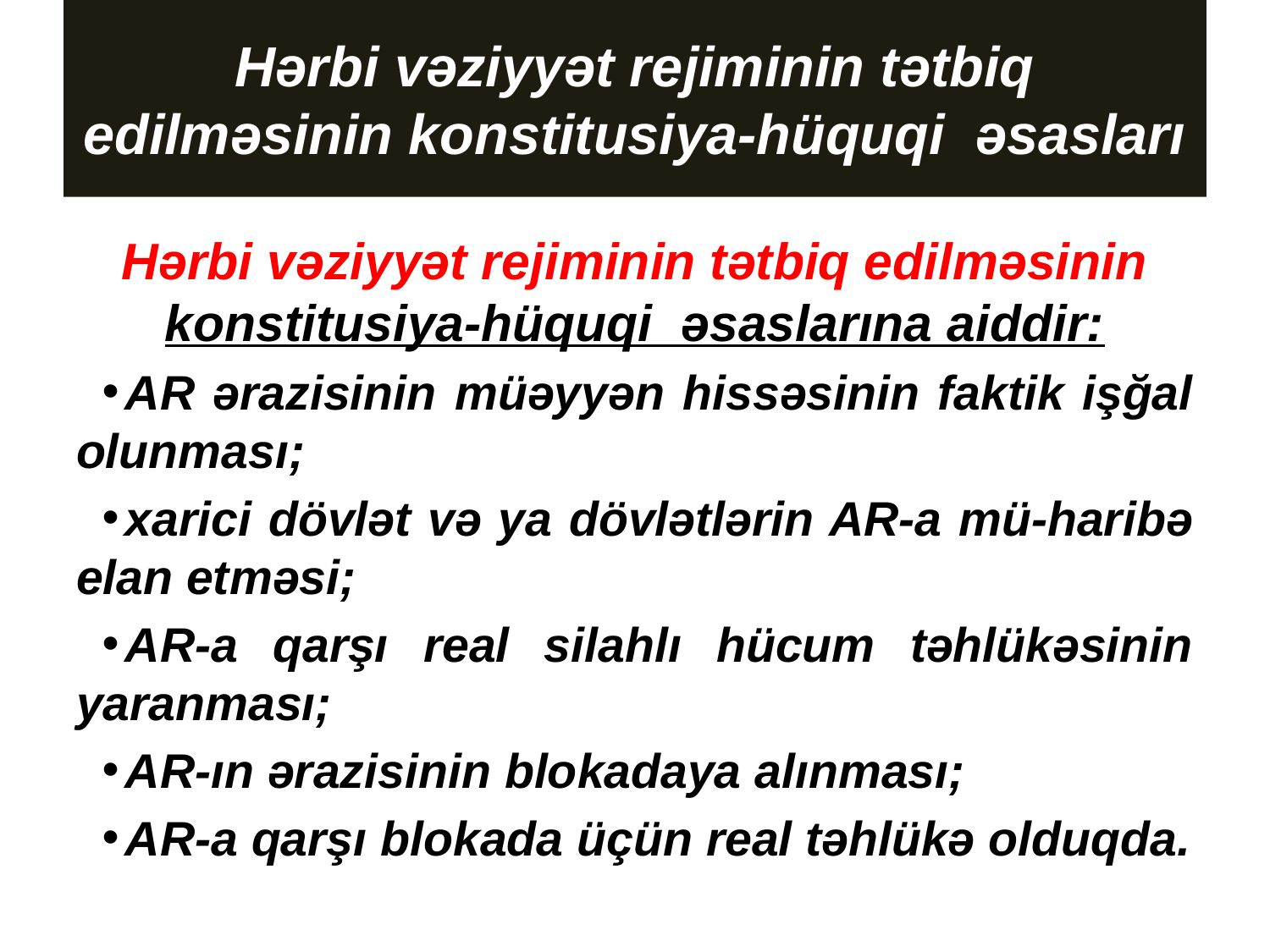

# Hərbi vəziyyət rejiminin tətbiq edilməsinin konstitusiya-hüquqi  əsasları
Hərbi vəziyyət rejiminin tətbiq edilməsinin konstitusiya-hüquqi  əsaslarına aiddir:
AR ərazisinin müəyyən hissəsinin faktik işğal olunması;
xarici dövlət və ya dövlətlərin AR-a mü-haribə elan etməsi;
AR-a qarşı real silahlı hücum təhlükəsinin yaranması;
AR-ın ərazisinin blokadaya alınması;
AR-a qarşı blokada üçün real təhlükə olduqda.